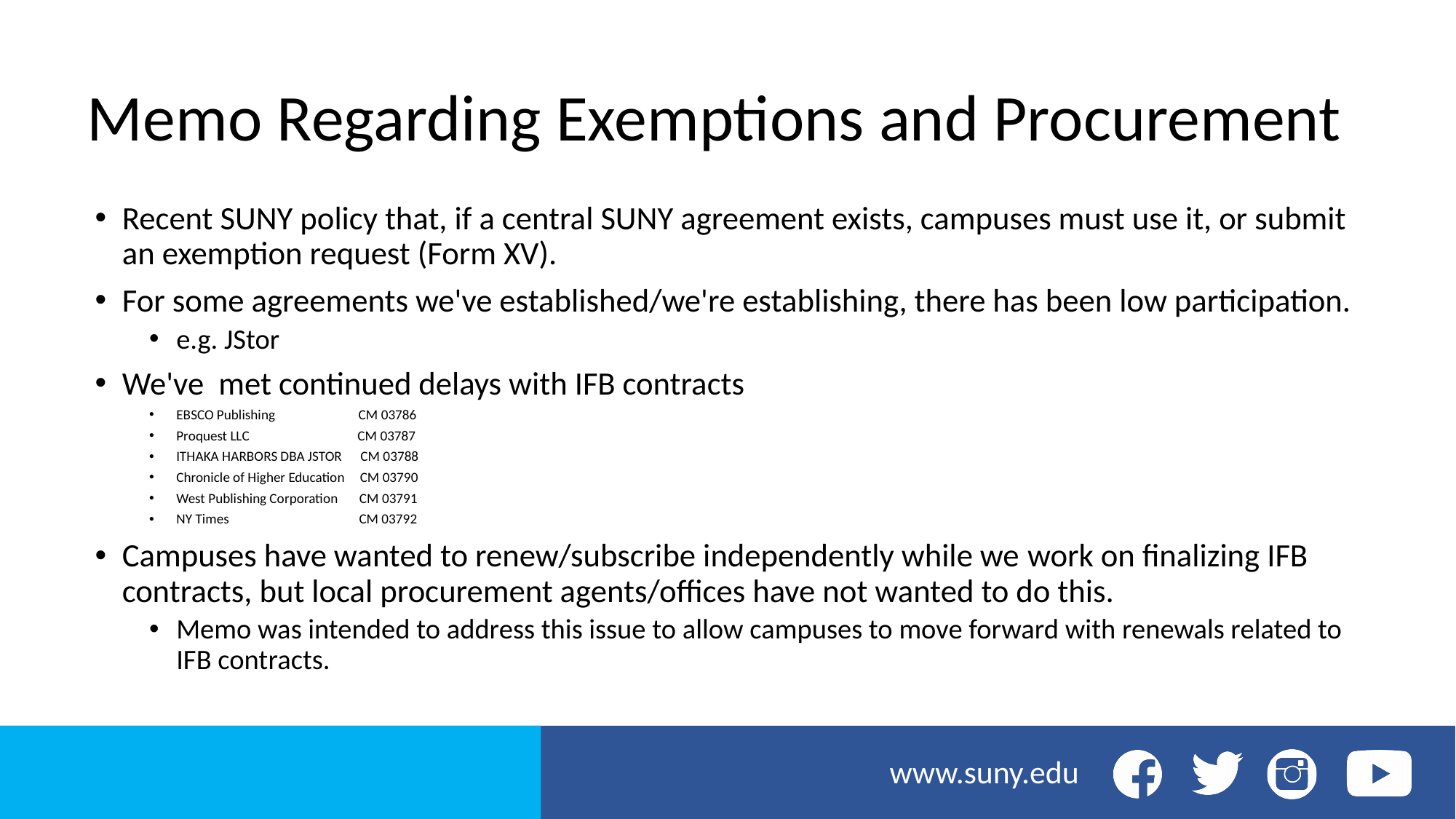

# Memo Regarding Exemptions and Procurement
Recent SUNY policy that, if a central SUNY agreement exists, campuses must use it, or submit an exemption request (Form XV).
For some agreements we've established/we're establishing, there has been low participation.
e.g. JStor
We've  met continued delays with IFB contracts
EBSCO Publishing                           CM 03786
Proquest LLC                                   CM 03787
ITHAKA HARBORS DBA JSTOR      CM 03788
Chronicle of Higher Education     CM 03790
West Publishing Corporation       CM 03791
NY Times                                          CM 03792
Campuses have wanted to renew/subscribe independently while we work on finalizing IFB contracts, but local procurement agents/offices have not wanted to do this.
Memo was intended to address this issue to allow campuses to move forward with renewals related to IFB contracts.